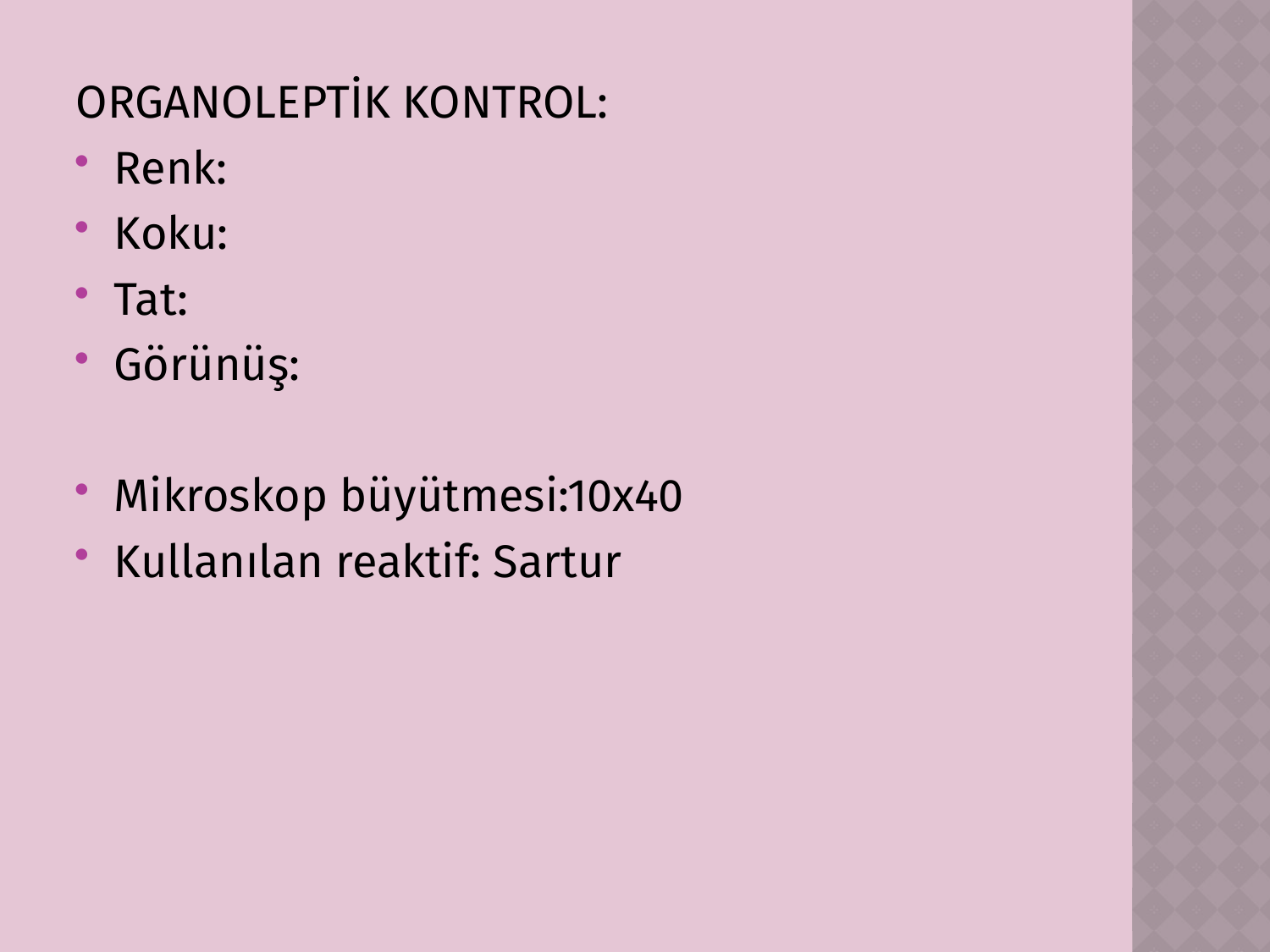

ORGANOLEPTİK KONTROL:
Renk:
Koku:
Tat:
Görünüş:

Mikroskop büyütmesi:10x40
Kullanılan reaktif: Sartur